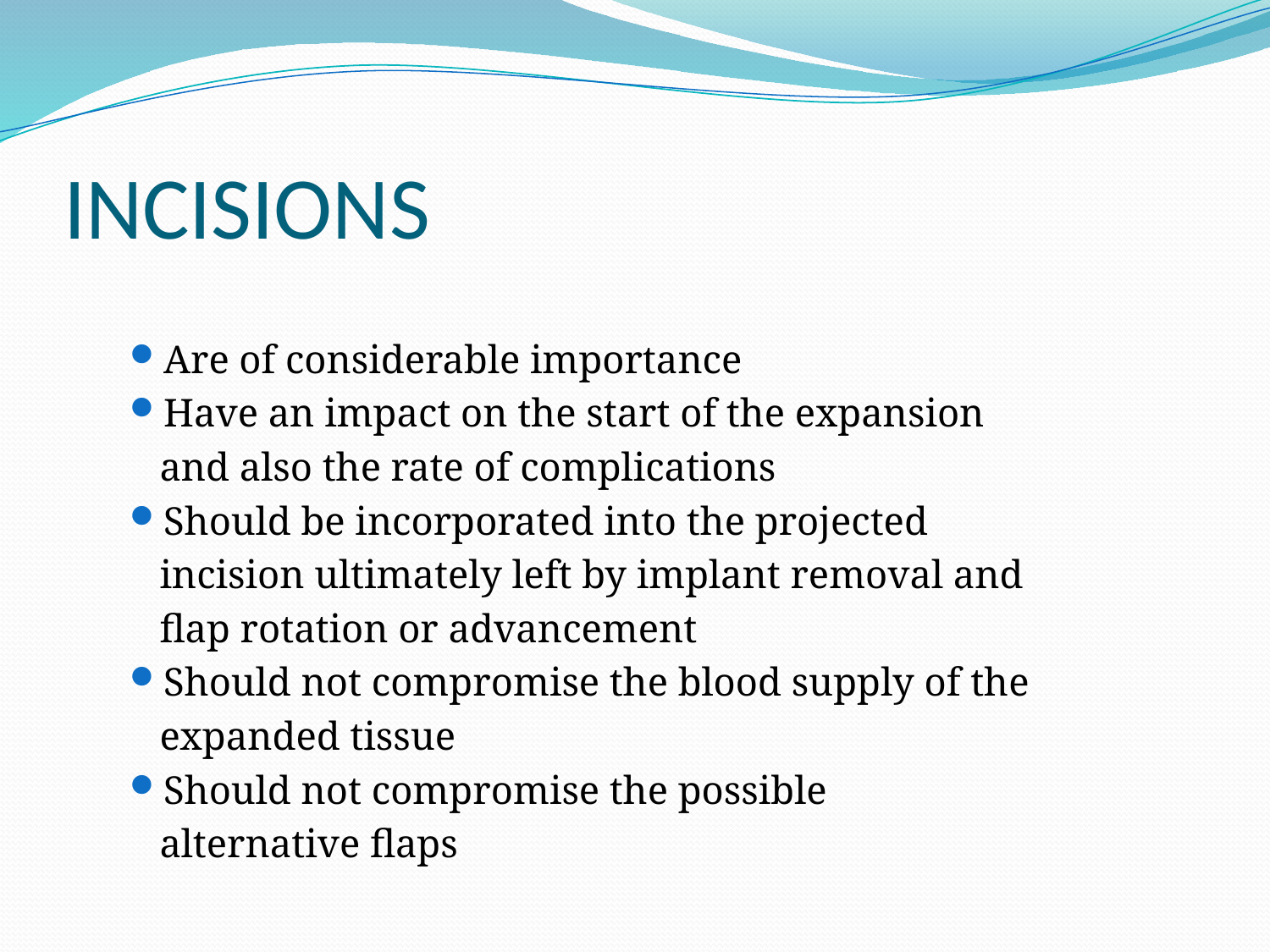

# INCISIONS
Are of considerable importance
Have an impact on the start of the expansion
   and also the rate of complications
Should be incorporated into the projected
   incision ultimately left by implant removal and
   flap rotation or advancement
Should not compromise the blood supply of the
   expanded tissue
Should not compromise the possible
   alternative flaps